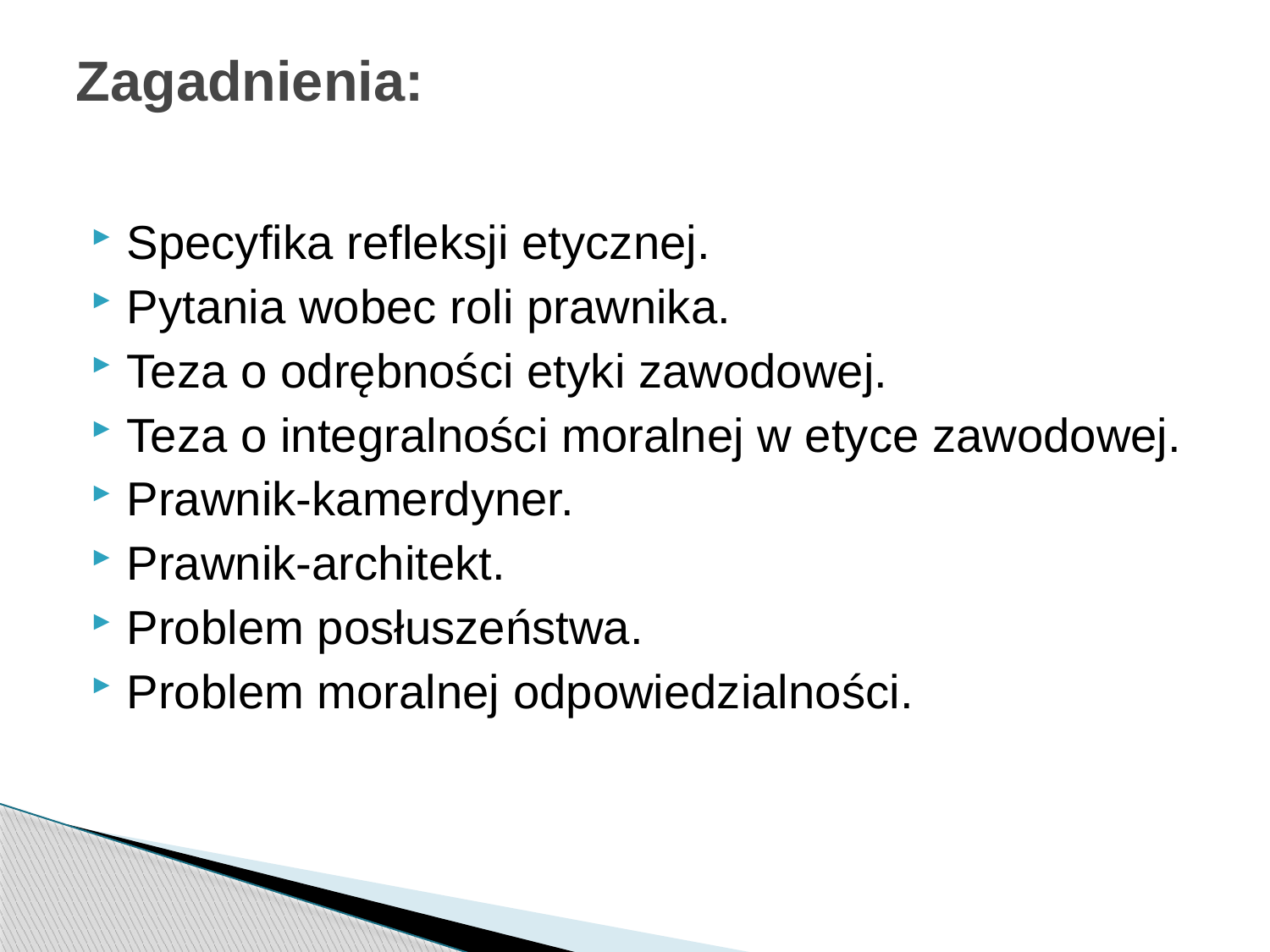

# Zagadnienia:
Specyfika refleksji etycznej.
Pytania wobec roli prawnika.
Teza o odrębności etyki zawodowej.
Teza o integralności moralnej w etyce zawodowej.
Prawnik-kamerdyner.
Prawnik-architekt.
Problem posłuszeństwa.
Problem moralnej odpowiedzialności.